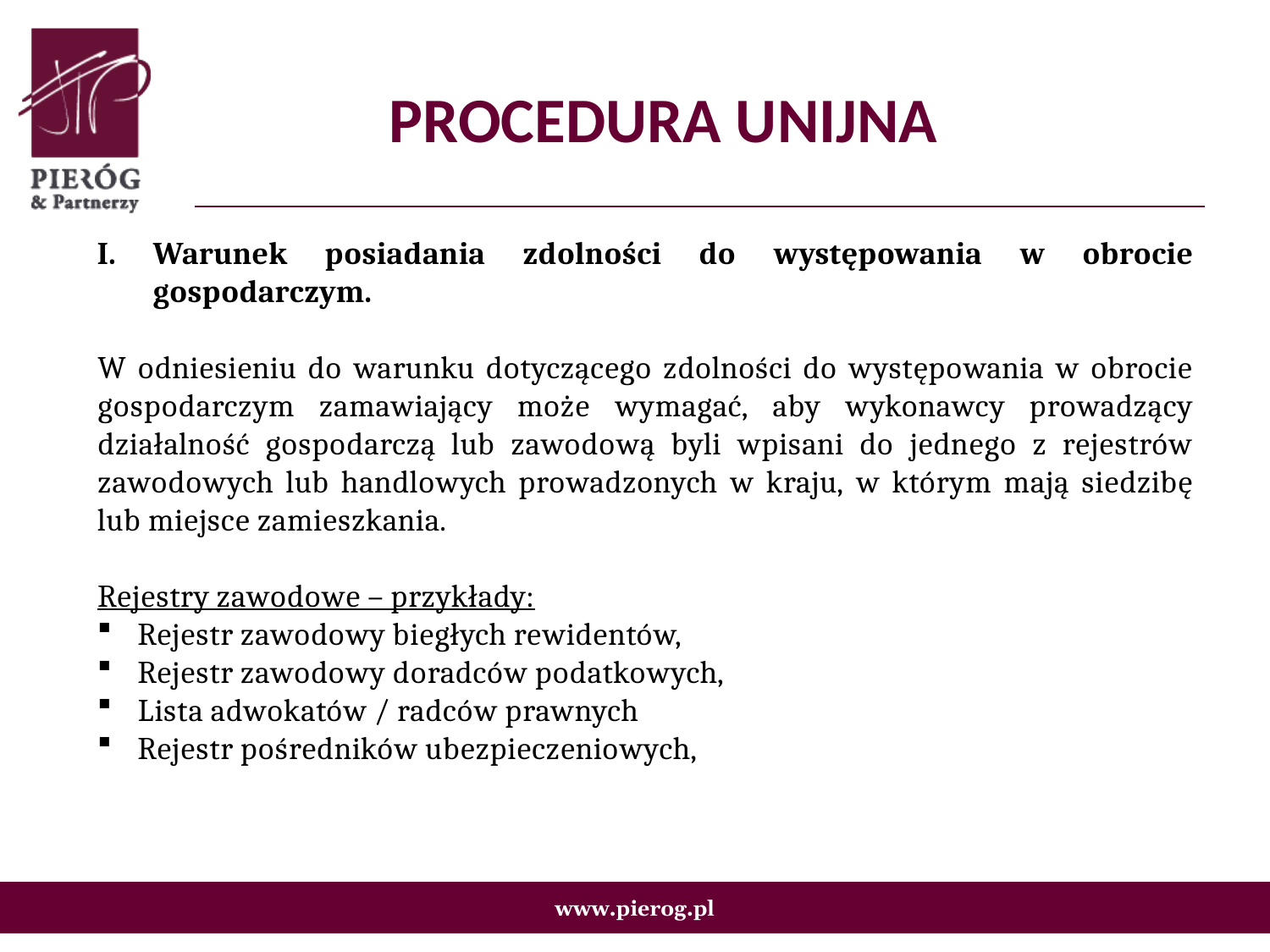

# PROCEDURA UNIJNA
Warunek posiadania zdolności do występowania w obrocie gospodarczym.

W odniesieniu do warunku dotyczącego zdolności do występowania w obrocie gospodarczym zamawiający może wymagać, aby wykonawcy prowadzący działalność gospodarczą lub zawodową byli wpisani do jednego z rejestrów zawodowych lub handlowych prowadzonych w kraju, w którym mają siedzibę lub miejsce zamieszkania.

Rejestry zawodowe – przykłady:
Rejestr zawodowy biegłych rewidentów,
Rejestr zawodowy doradców podatkowych,
Lista adwokatów / radców prawnych
Rejestr pośredników ubezpieczeniowych,